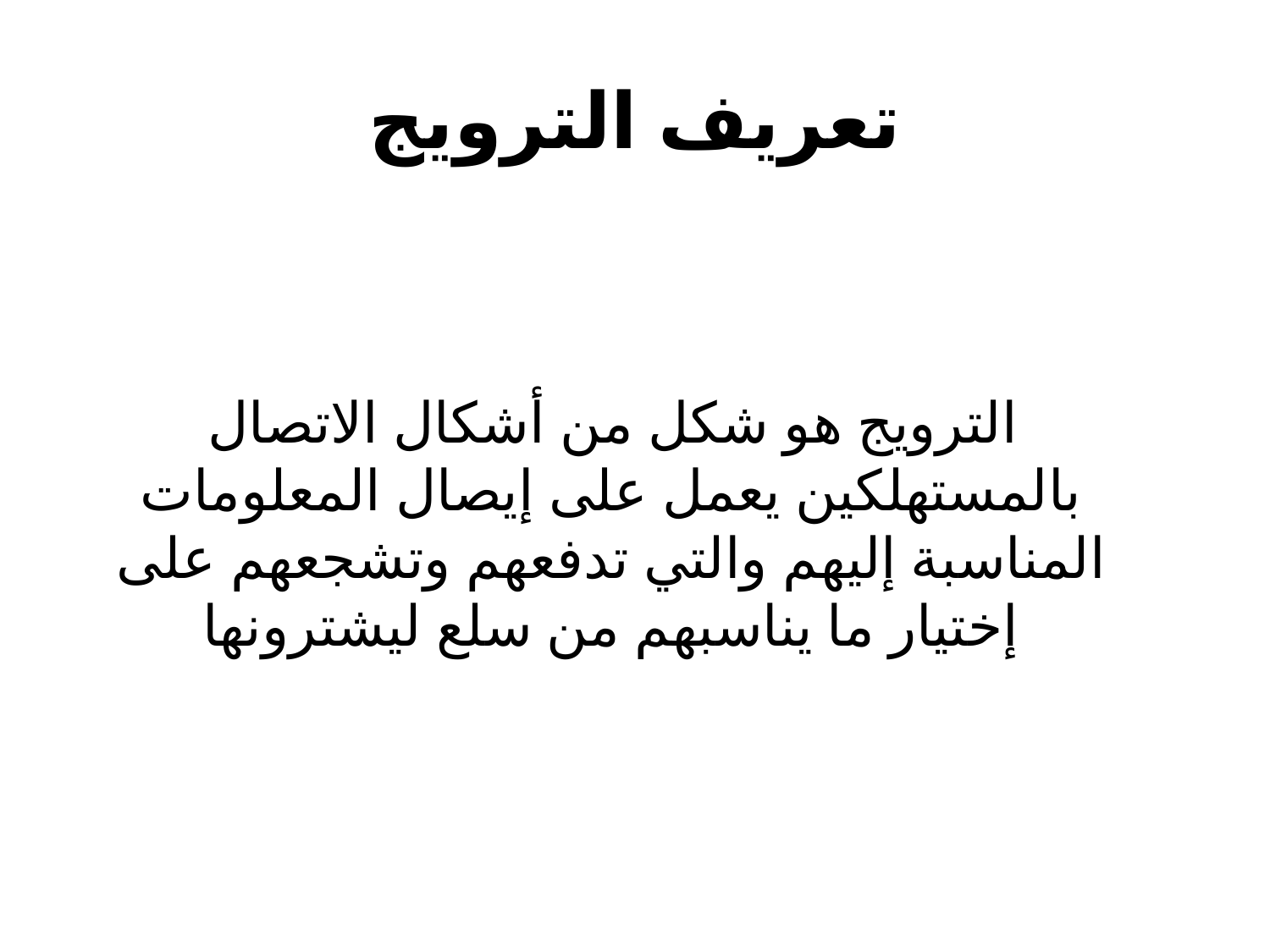

# تعريف الترويج

   الترويج هو شكل من أشكال الاتصال بالمستهلكين يعمل على إيصال المعلومات المناسبة إليهم والتي تدفعهم وتشجعهم على إختيار ما يناسبهم من سلع ليشترونها